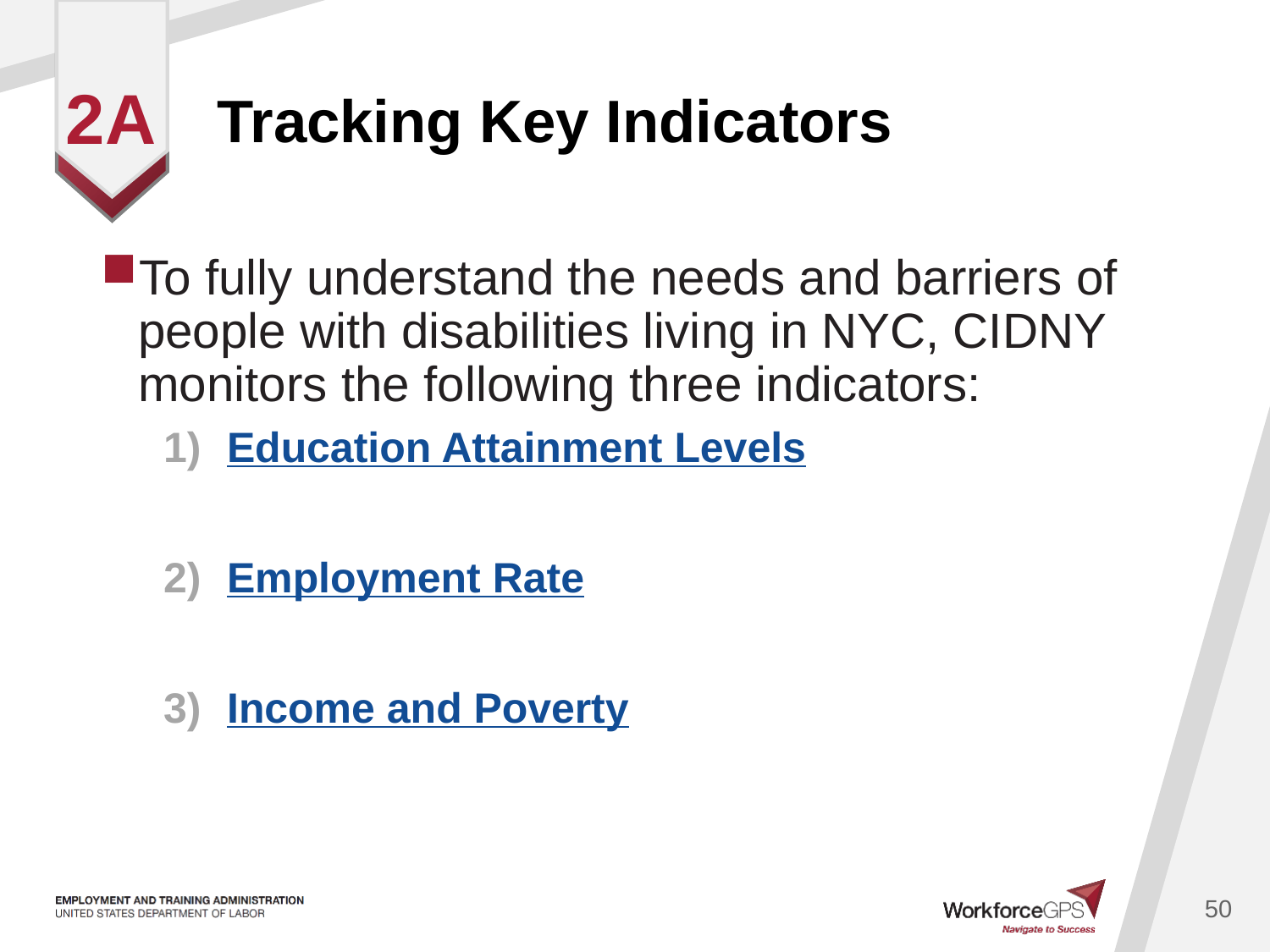

# Tracking Key Indicators
2a
To fully understand the needs and barriers of people with disabilities living in NYC, CIDNY monitors the following three indicators:
Education Attainment Levels

Employment Rate

Income and Poverty
50